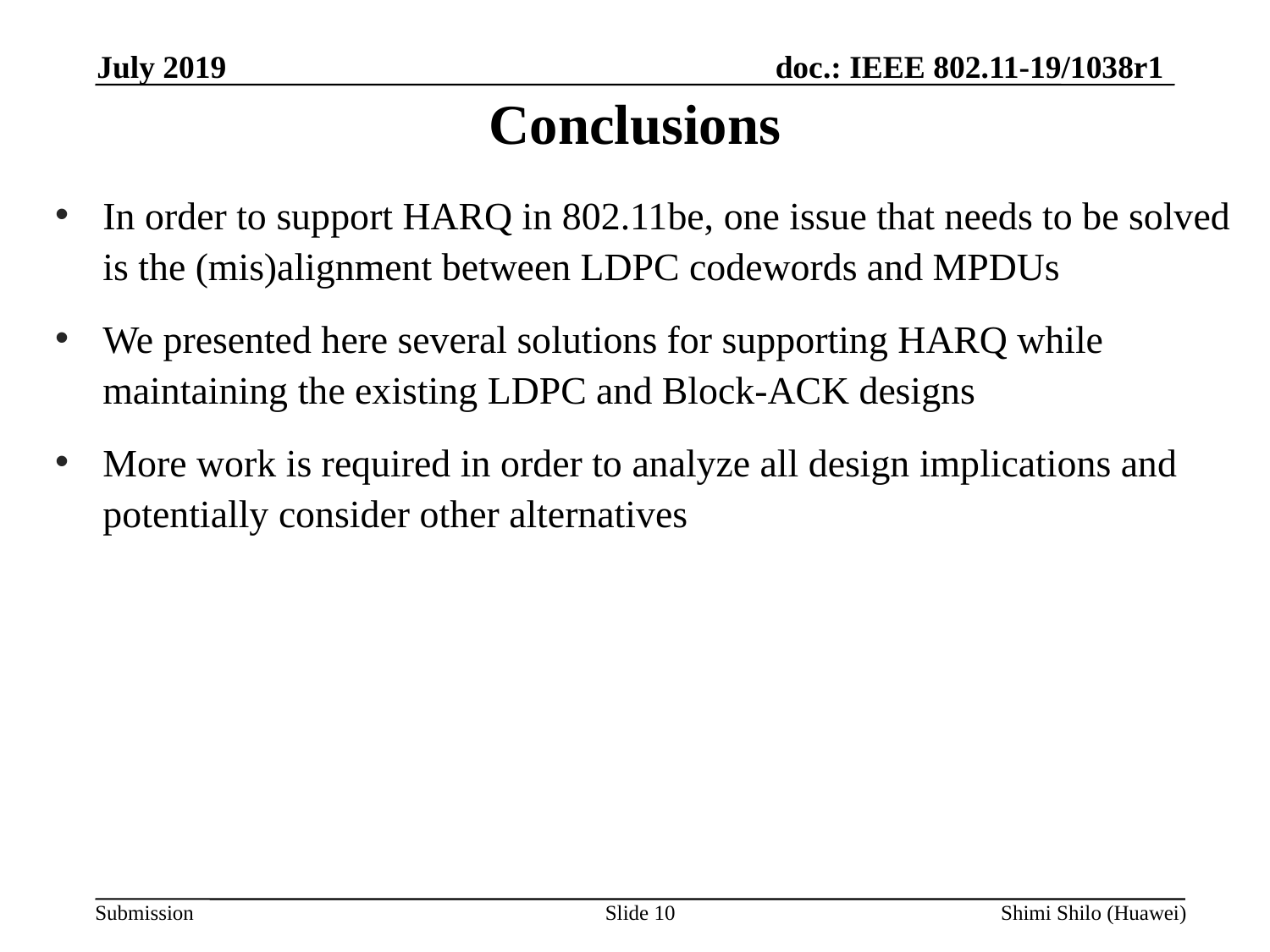

July 2019
# Conclusions
In order to support HARQ in 802.11be, one issue that needs to be solved is the (mis)alignment between LDPC codewords and MPDUs
We presented here several solutions for supporting HARQ while maintaining the existing LDPC and Block-ACK designs
More work is required in order to analyze all design implications and potentially consider other alternatives
Slide 10
Shimi Shilo (Huawei)